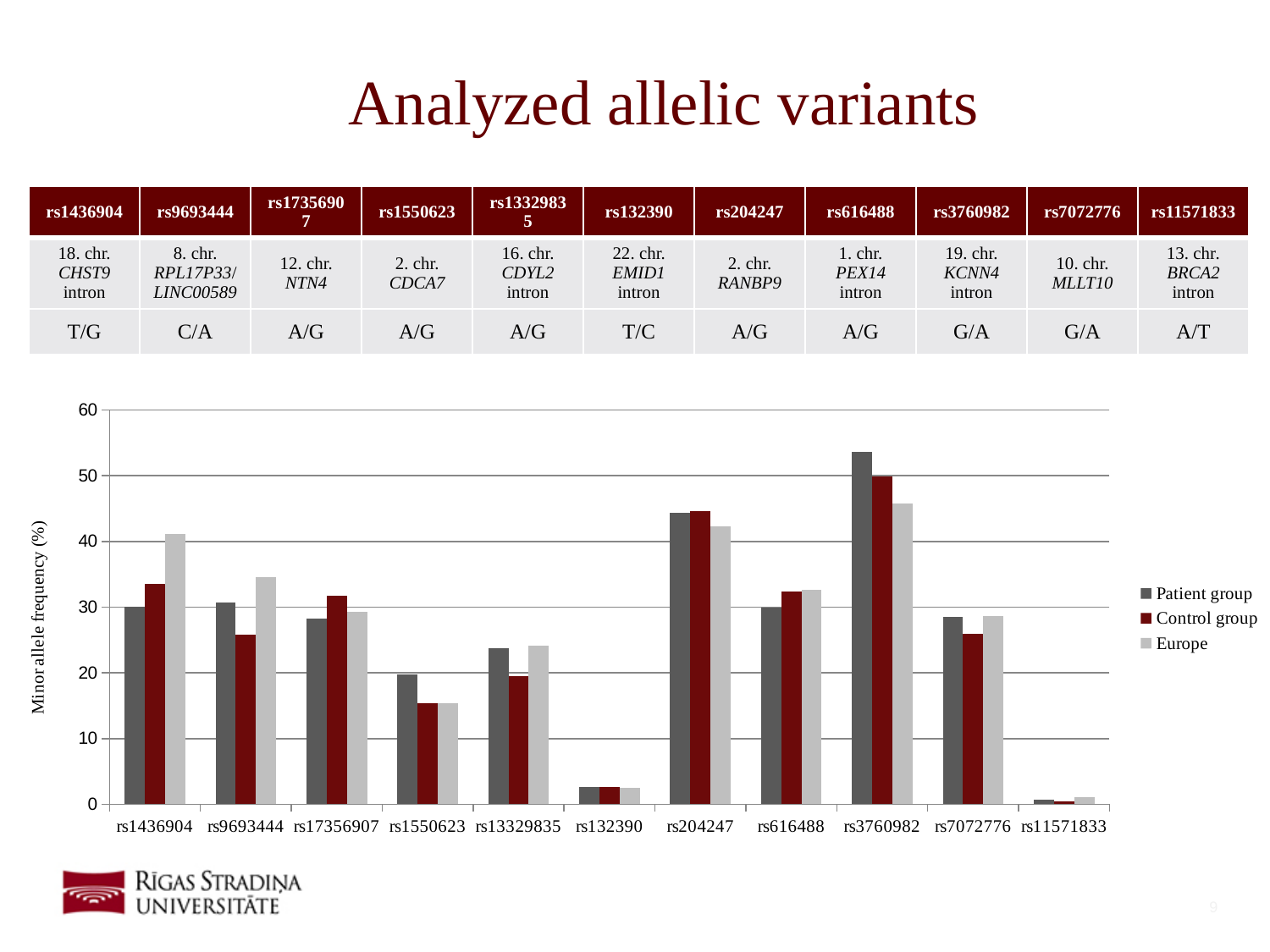

# Analyzed allelic variants
| rs1436904 | rs9693444 | rs17356907 | rs1550623 | rs13329835 | rs132390 | rs204247 | rs616488 | rs3760982 | rs7072776 | rs11571833 |
| --- | --- | --- | --- | --- | --- | --- | --- | --- | --- | --- |
| 18. chr. CHST9 intron | 8. chr. RPL17P33/ LINC00589 | 12. chr. NTN4 | 2. chr. CDCA7 | 16. chr. CDYL2 intron | 22. chr. EMID1 intron | 2. chr. RANBP9 | 1. chr. PEX14 intron | 19. chr. KCNN4 intron | 10. chr. MLLT10 | 13. chr. BRCA2 intron |
| T/G | C/A | A/G | A/G | A/G | T/C | A/G | A/G | G/A | G/A | A/T |

### Chart

| Category | Patient group | Control group | Europe |
|---|---|---|---|
| rs1436904 | 30.02 | 33.52 | 41.15 |
| rs9693444 | 30.76 | 25.81 | 34.59 |
| rs17356907 | 28.28 | 31.73 | 29.32 |
| rs1550623 | 19.7 | 15.39 | 15.31 |
| rs13329835 | 23.74 | 19.47 | 24.16 |
| rs132390 | 2.58 | 2.66 | 2.49 |
| rs204247 | 44.29 | 44.54 | 42.25 |
| rs616488 | 29.94 | 32.36 | 32.6 |
| rs3760982 | 53.56 | 49.83 | 45.73 |
| rs7072776 | 28.51 | 25.93 | 28.63 |
| rs11571833 | 0.67 | 0.46 | 1.09 |